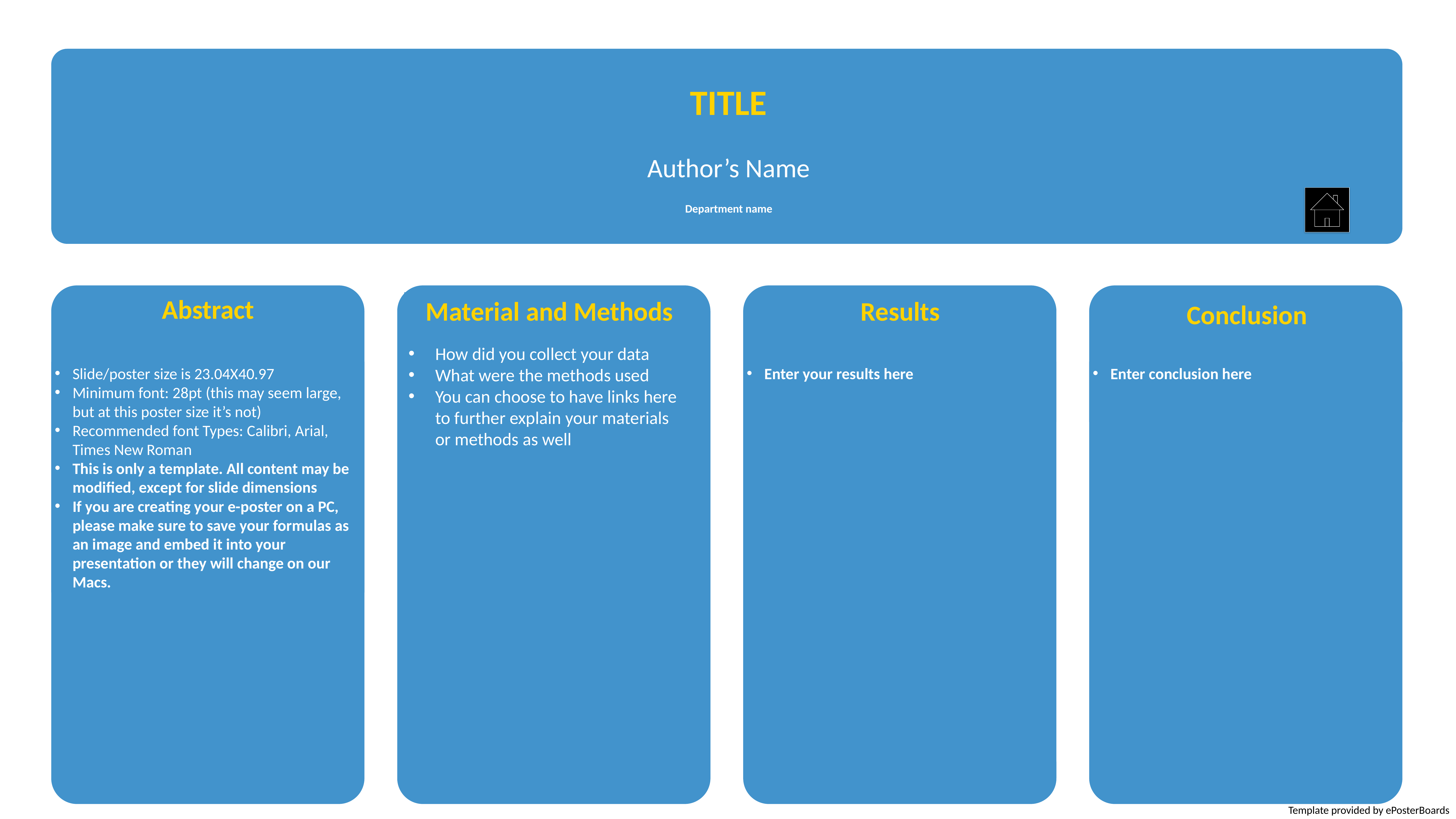

TITLE
Author’s Name

Department name

Abstract
Slide/poster size is 23.04X40.97
Minimum font: 28pt (this may seem large, but at this poster size it’s not)
Recommended font Types: Calibri, Arial, Times New Roman
This is only a template. All content may be modified, except for slide dimensions
If you are creating your e-poster on a PC, please make sure to save your formulas as an image and embed it into your presentation or they will change on our Macs.

Material and Methods

Results
Enter your results here

Conclusion
Enter conclusion here

How did you collect your data
What were the methods used
You can choose to have links here to further explain your materials or methods as well
Template provided by ePosterBoards